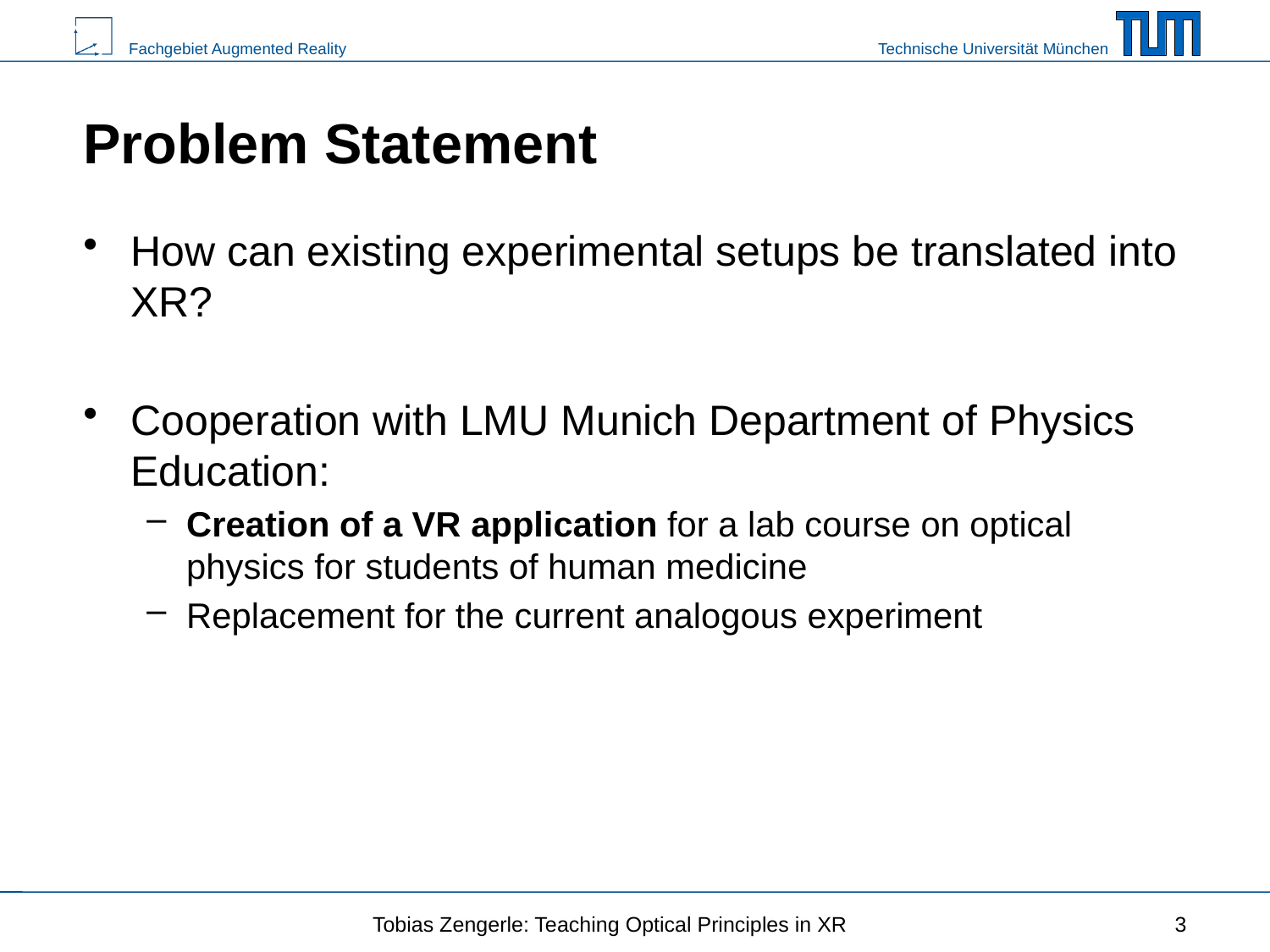

# Problem Statement
How can existing experimental setups be translated into XR?

Cooperation with LMU Munich Department of Physics Education:
Creation of a VR application for a lab course on optical physics for students of human medicine
Replacement for the current analogous experiment
Tobias Zengerle: Teaching Optical Principles in XR
3